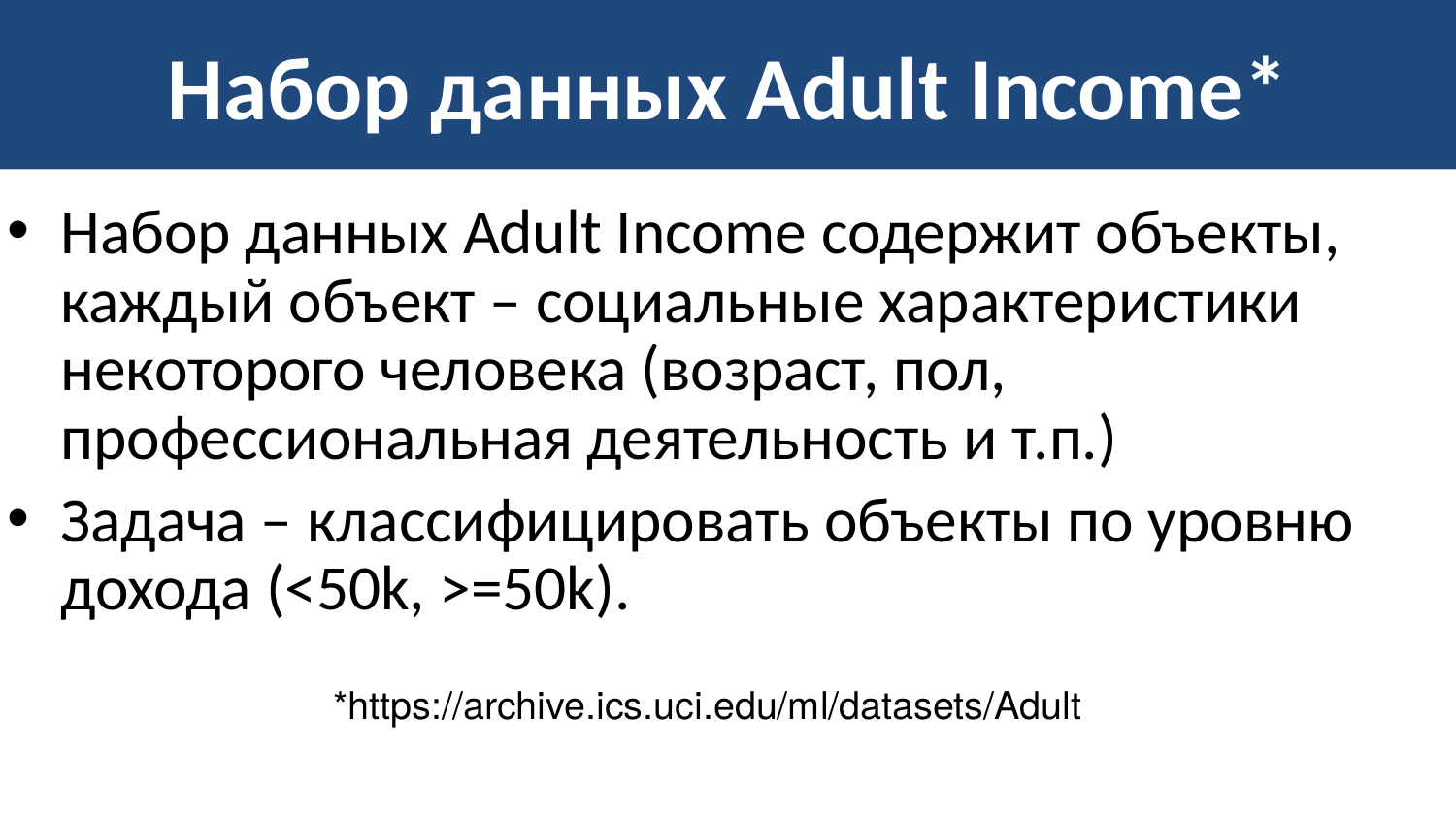

# Набор данных Adult Income*
Набор данных Adult Income содержит объекты, каждый объект – социальные характеристики некоторого человека (возраст, пол, профессиональная деятельность и т.п.)
Задача – классифицировать объекты по уровню дохода (<50k, >=50k).
*https://archive.ics.uci.edu/ml/datasets/Adult